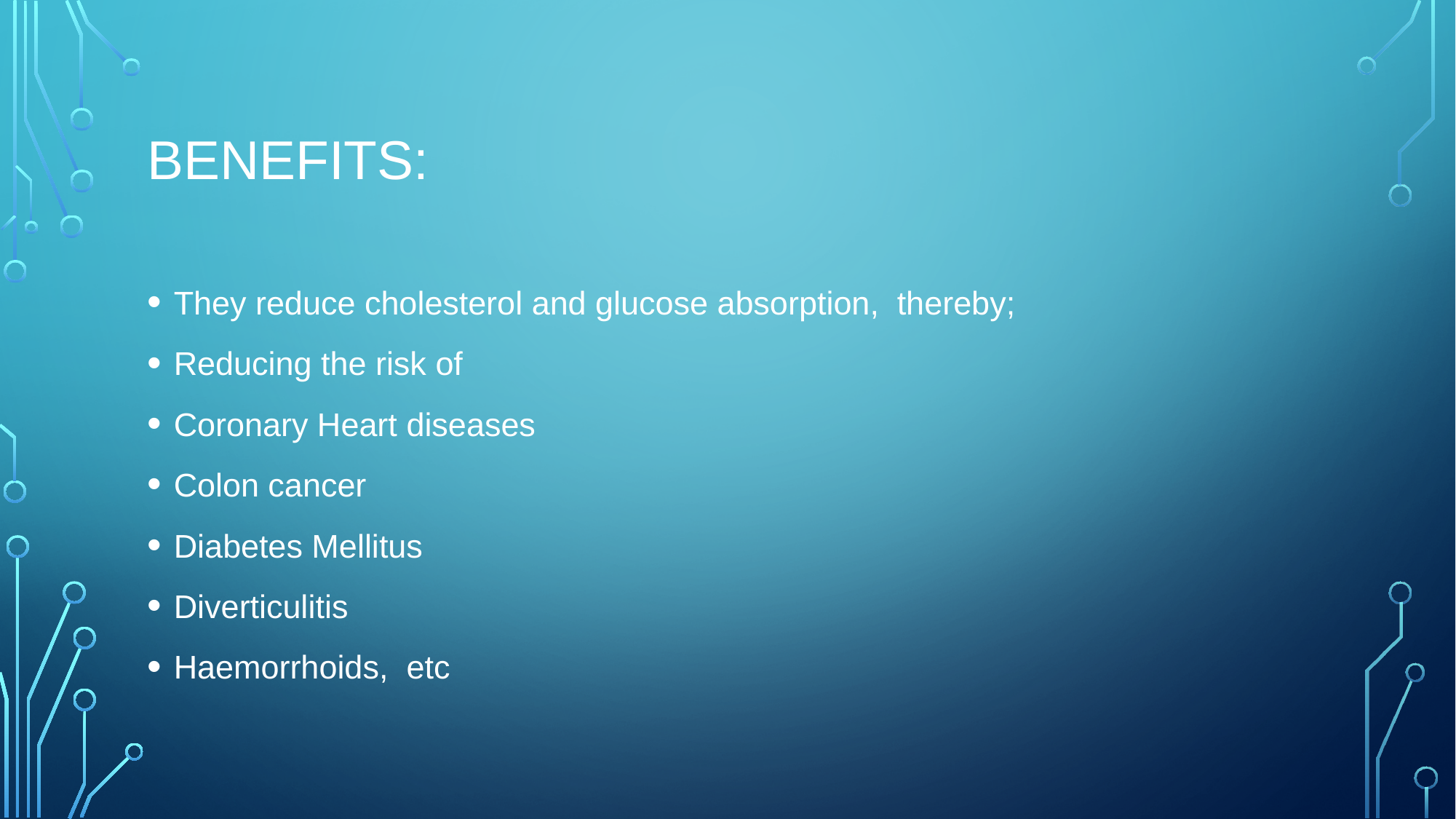

# Benefits:
They reduce cholesterol and glucose absorption,  thereby;
Reducing the risk of
Coronary Heart diseases
Colon cancer
Diabetes Mellitus
Diverticulitis
Haemorrhoids,  etc